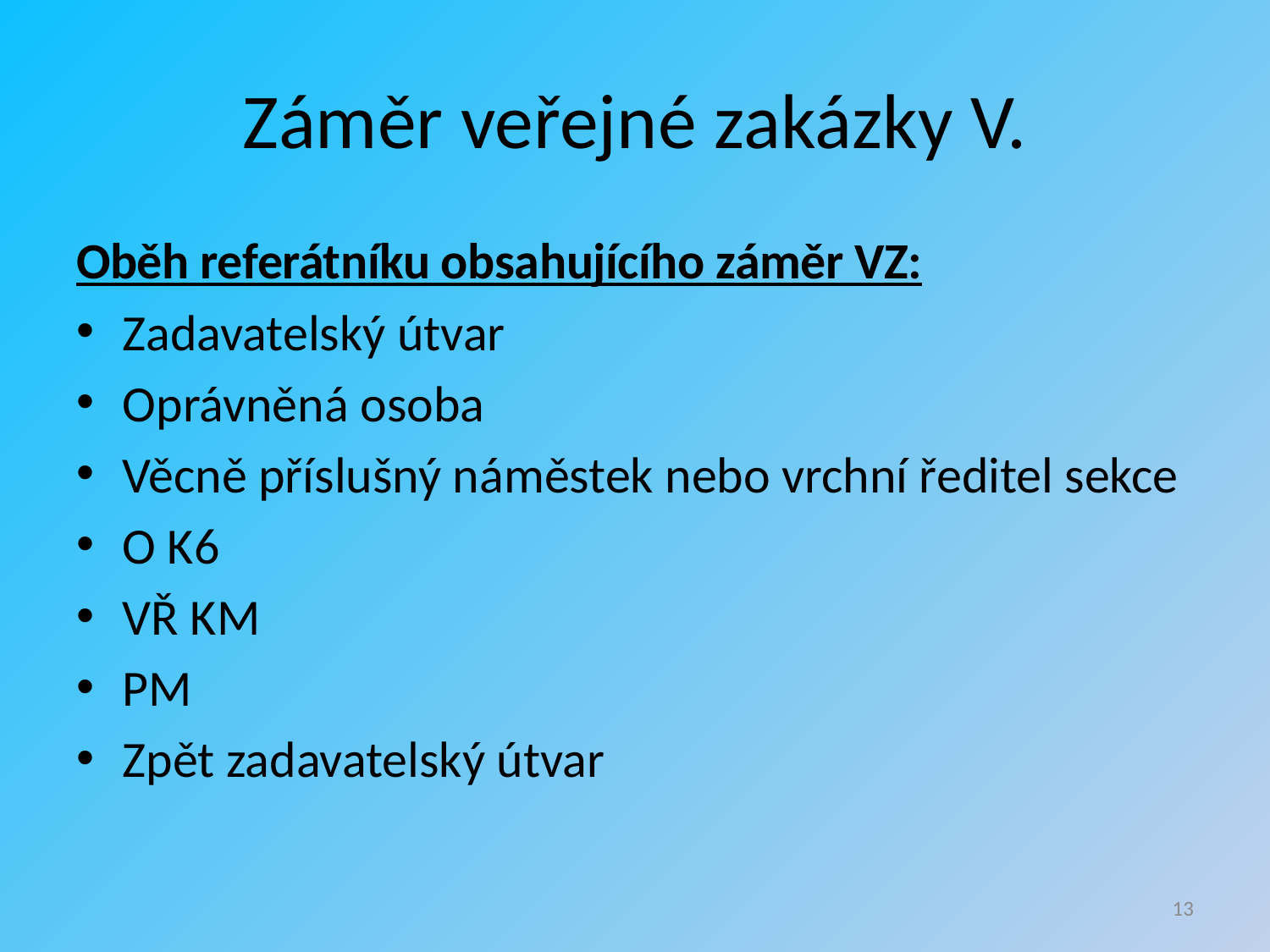

# Záměr veřejné zakázky V.
Oběh referátníku obsahujícího záměr VZ:
Zadavatelský útvar
Oprávněná osoba
Věcně příslušný náměstek nebo vrchní ředitel sekce
O K6
VŘ KM
PM
Zpět zadavatelský útvar

13